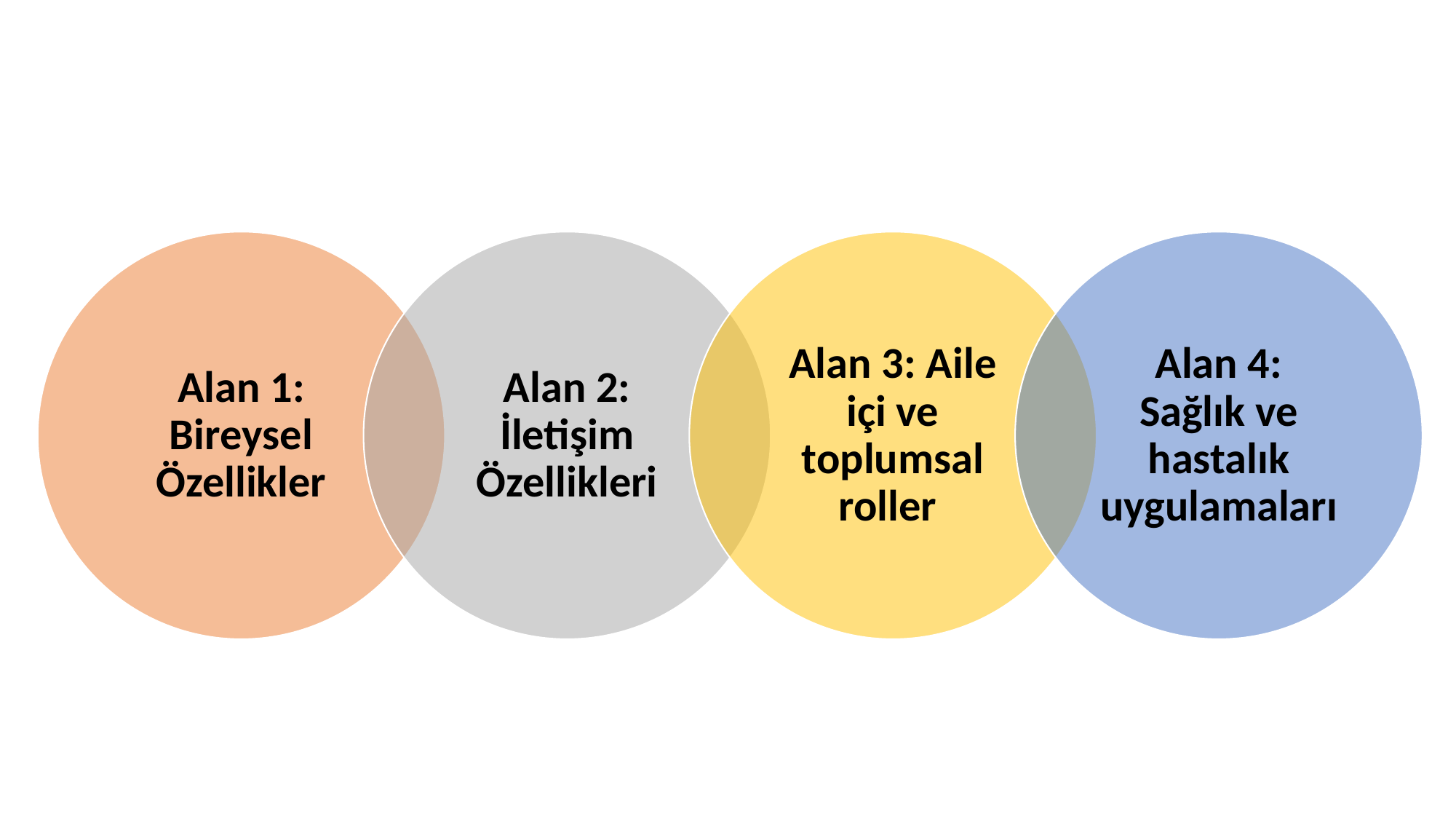

Alan 1: Bireysel Özellikler
Alan 2: İletişim Özellikleri
Alan 3: Aile içi ve toplumsal roller
Alan 4: Sağlık ve hastalık uygulamaları